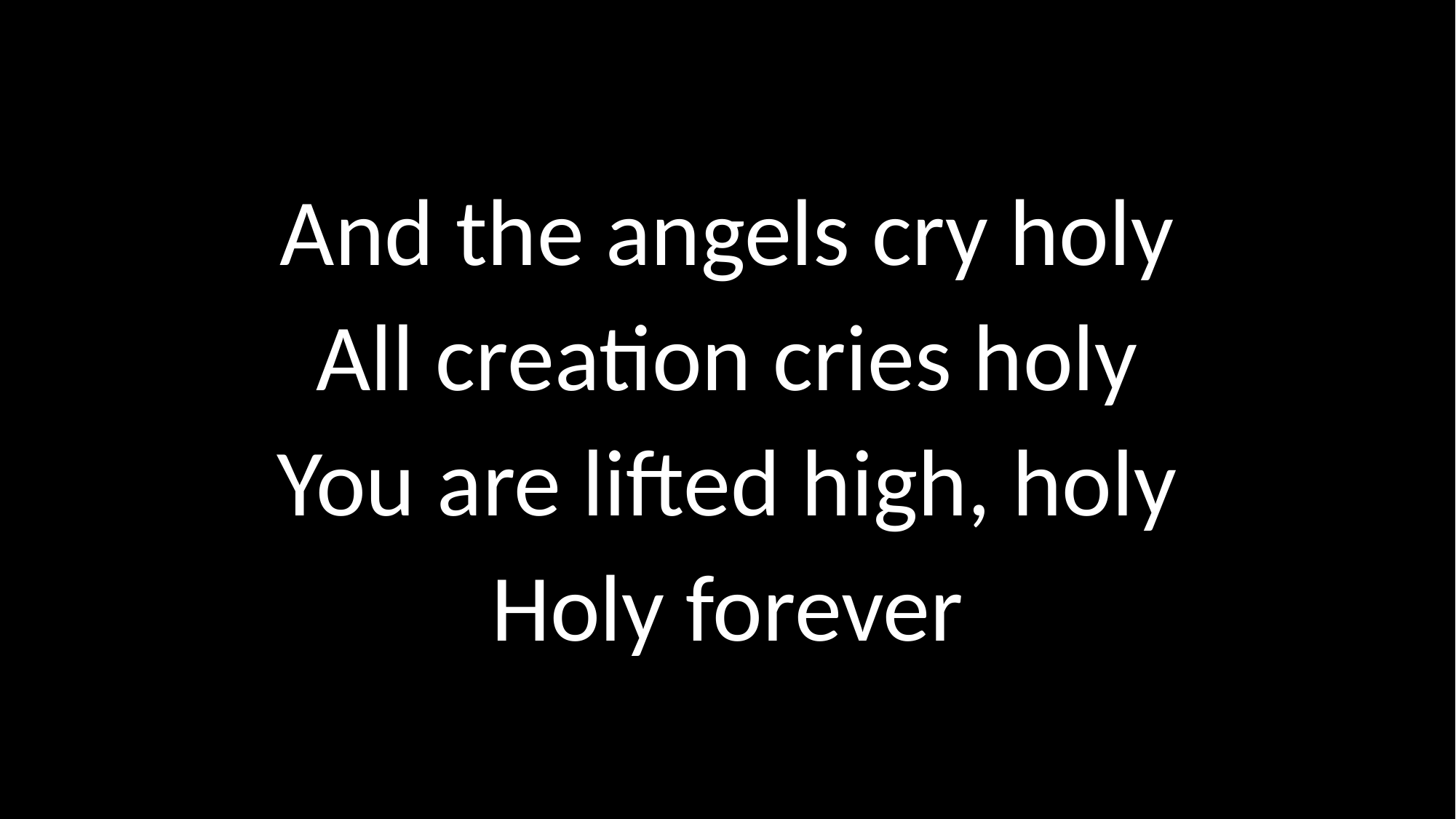

# And the angels cry holy All creation cries holy You are lifted high, holy Holy forever